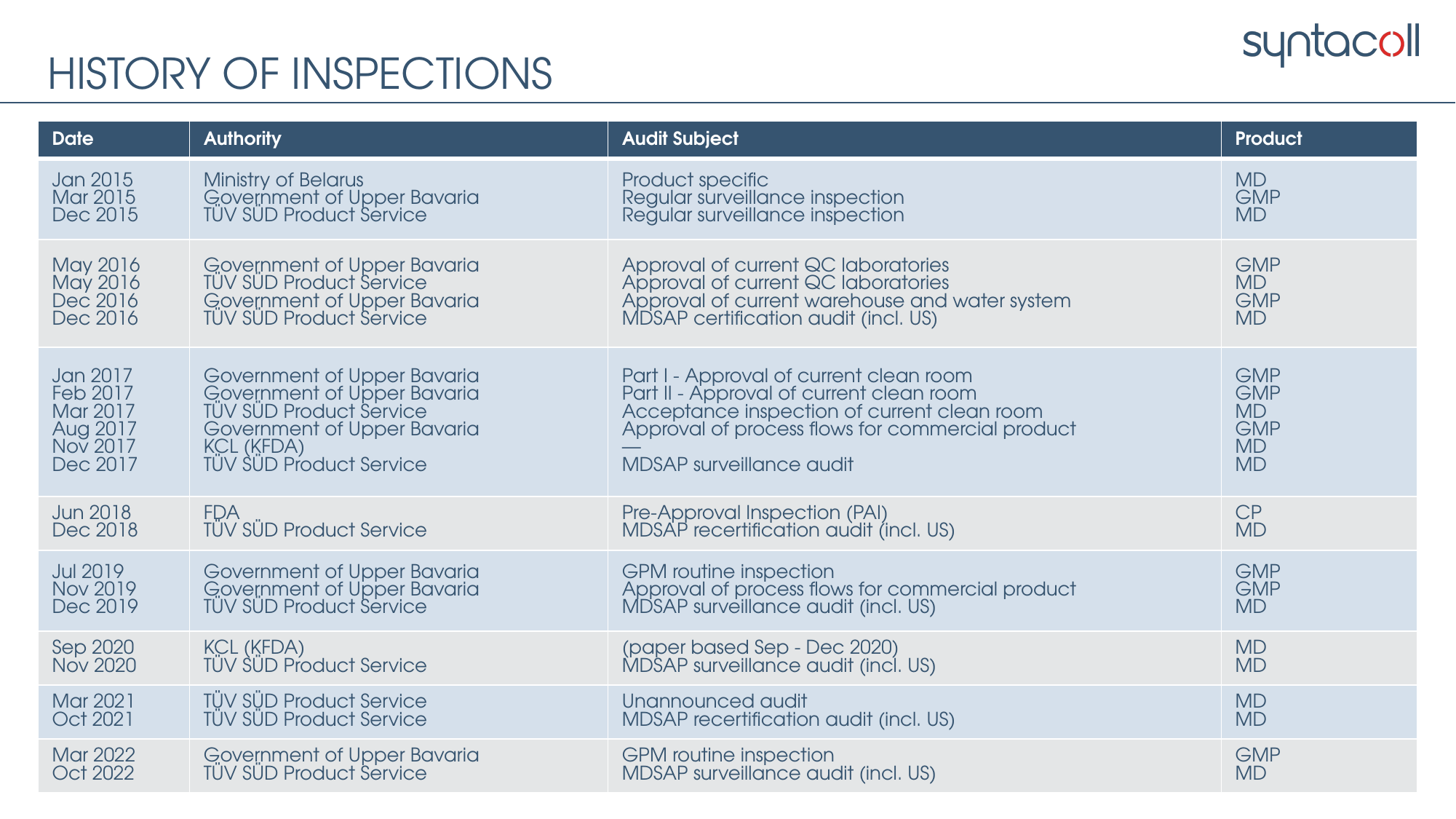

# HISTORY OF INSPECTIONS

| Date | Authority | Audit Subject | Product |
| --- | --- | --- | --- |
| Jan 2015 Mar 2015 Dec 2015 | Ministry of Belarus Government of Upper Bavaria TÜV SÜD Product Service | Product specific Regular surveillance inspection Regular surveillance inspection | MD GMP MD |
| May 2016 May 2016 Dec 2016 Dec 2016 | Government of Upper Bavaria TÜV SÜD Product Service Government of Upper Bavaria TÜV SÜD Product Service | Approval of current QC laboratories Approval of current QC laboratories Approval of current warehouse and water system MDSAP certification audit (incl. US) | GMP MD GMP MD |
| Jan 2017 Feb 2017 Mar 2017 Aug 2017 Nov 2017 Dec 2017 | Government of Upper Bavaria Government of Upper Bavaria TÜV SÜD Product Service Government of Upper Bavaria KCL (KFDA) TÜV SÜD Product Service | Part I - Approval of current clean room Part II - Approval of current clean room Acceptance inspection of current clean room Approval of process flows for commercial product — MDSAP surveillance audit | GMP GMP MD GMP MD MD |
| Jun 2018 Dec 2018 | FDA TÜV SÜD Product Service | Pre-Approval Inspection (PAI) MDSAP recertification audit (incl. US) | CP MD |
| Jul 2019 Nov 2019 Dec 2019 | Government of Upper Bavaria Government of Upper Bavaria TÜV SÜD Product Service | GPM routine inspection Approval of process flows for commercial product MDSAP surveillance audit (incl. US) | GMP GMP MD |
| Sep 2020 Nov 2020 | KCL (KFDA) TÜV SÜD Product Service | (paper based Sep - Dec 2020) MDSAP surveillance audit (incl. US) | MD MD |
| Mar 2021 Oct 2021 | TÜV SÜD Product Service TÜV SÜD Product Service | Unannounced audit MDSAP recertification audit (incl. US) | MD MD |
| Mar 2022 Oct 2022 | Government of Upper Bavaria TÜV SÜD Product Service | GPM routine inspection MDSAP surveillance audit (incl. US) | GMP MD |